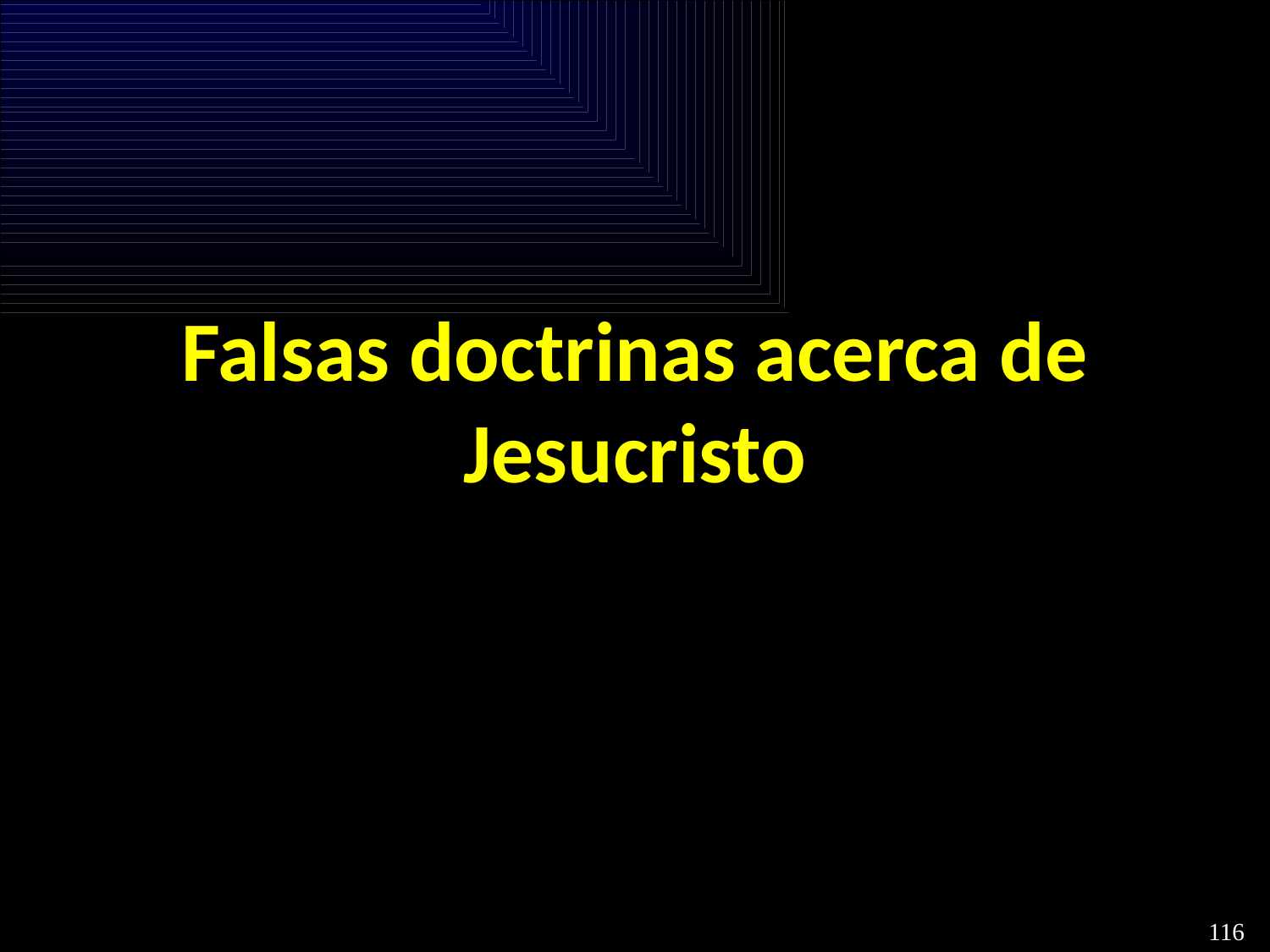

# Falsas doctrinas acerca de Jesucristo

116